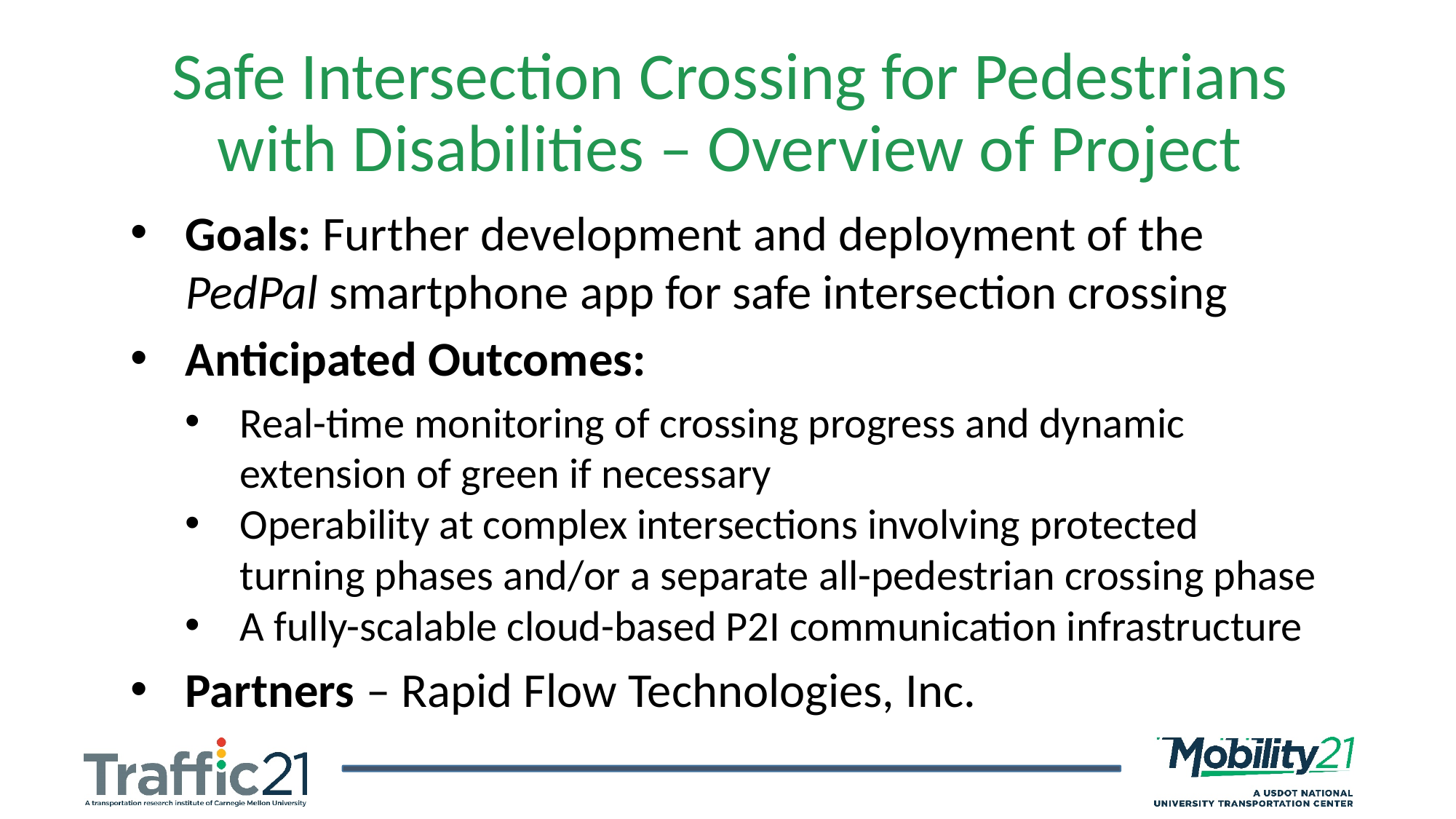

Safe Intersection Crossing for Pedestrians with Disabilities – Overview of Project
Goals: Further development and deployment of the PedPal smartphone app for safe intersection crossing
Anticipated Outcomes:
Real-time monitoring of crossing progress and dynamic extension of green if necessary
Operability at complex intersections involving protected turning phases and/or a separate all-pedestrian crossing phase
A fully-scalable cloud-based P2I communication infrastructure
Partners – Rapid Flow Technologies, Inc.